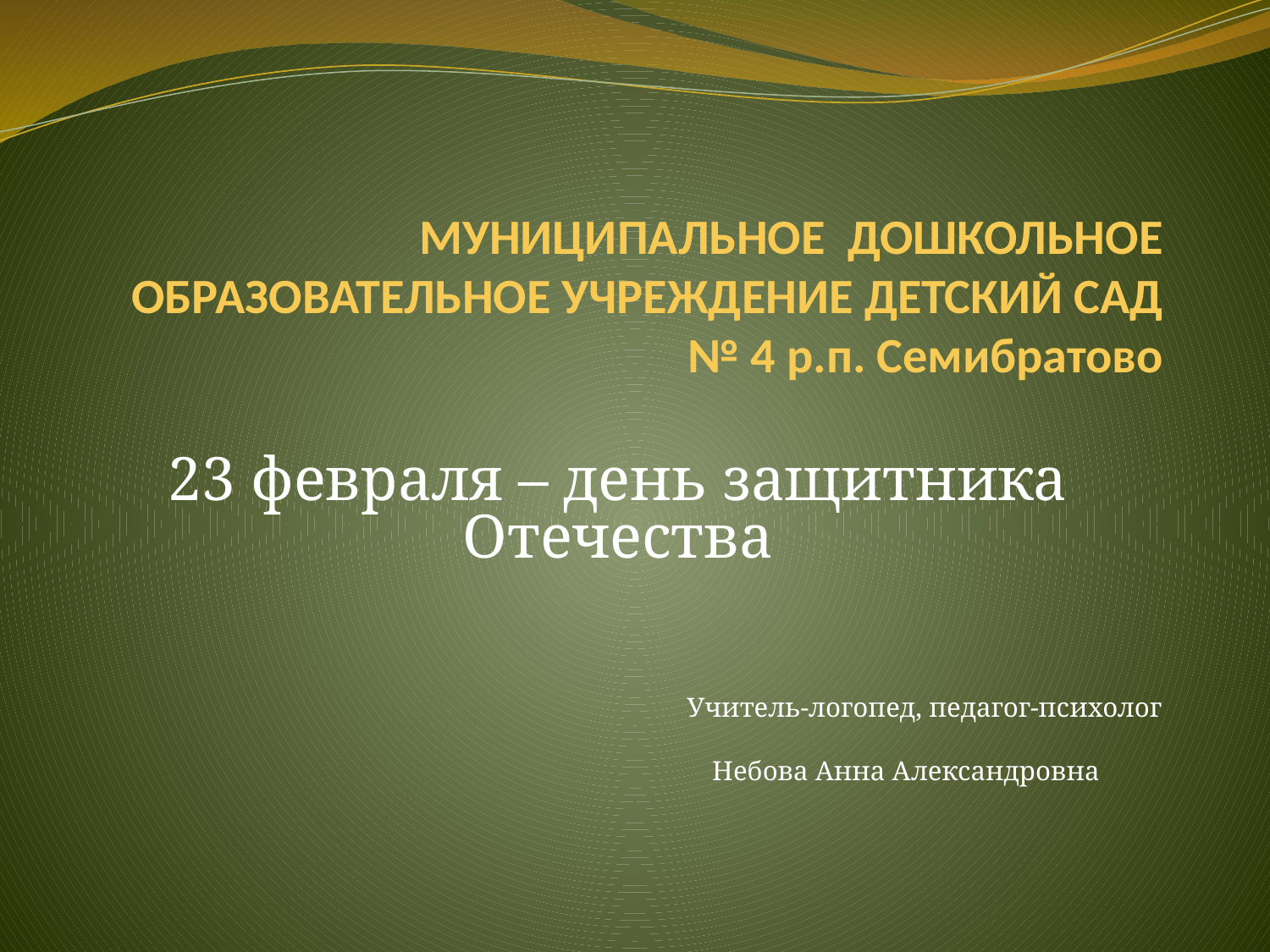

# МУНИЦИПАЛЬНОЕ  ДОШКОЛЬНОЕ ОБРАЗОВАТЕЛЬНОЕ УЧРЕЖДЕНИЕ ДЕТСКИЙ САД № 4 р.п. Семибратово
23 февраля – день защитника Отечества

Учитель-логопед, педагог-психолог
Небова Анна Александровна